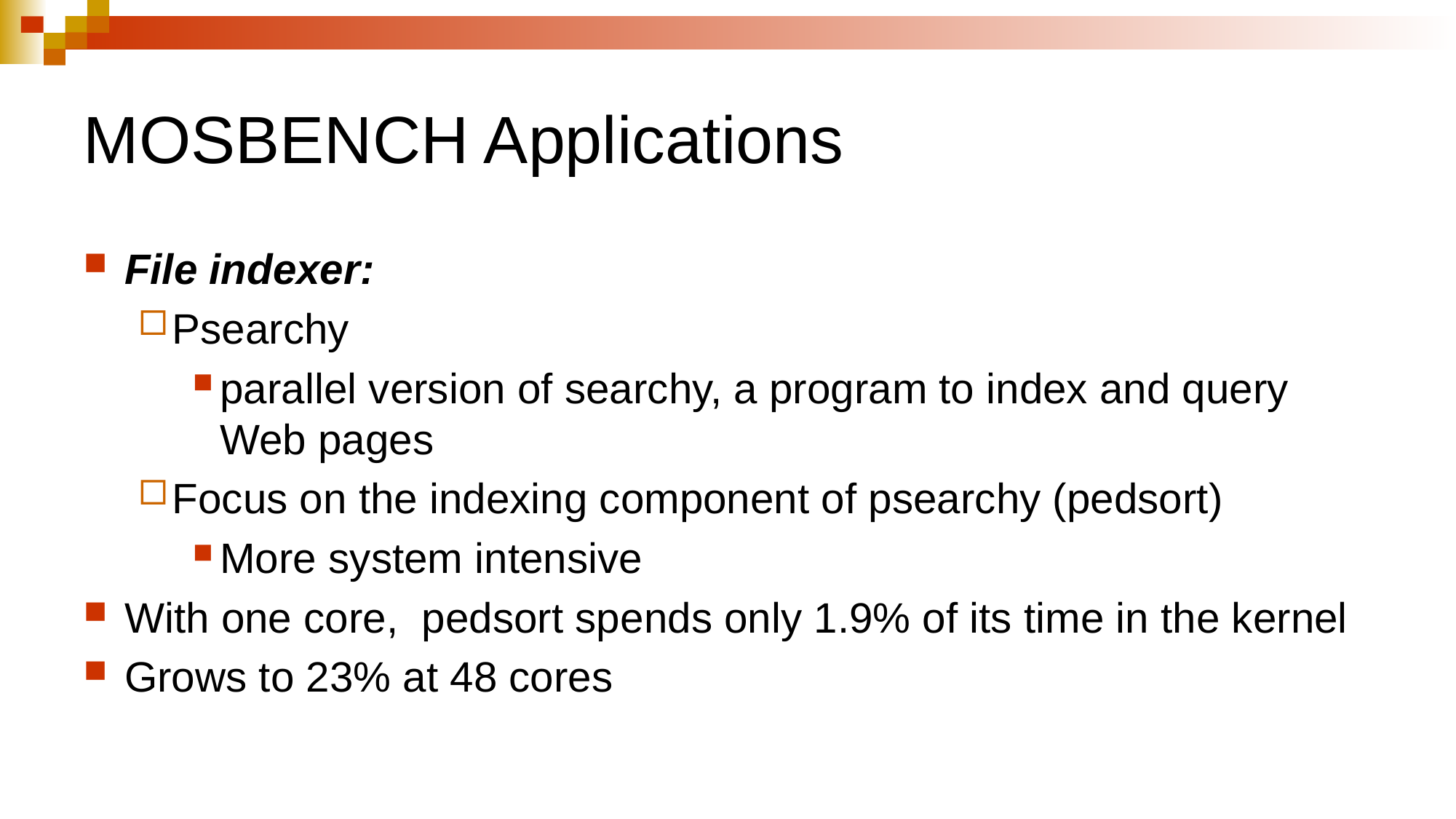

# MOSBENCH Applications
File indexer:
Psearchy
parallel version of searchy, a program to index and query Web pages
Focus on the indexing component of psearchy (pedsort)
More system intensive
With one core,  pedsort spends only 1.9% of its time in the kernel
Grows to 23% at 48 cores